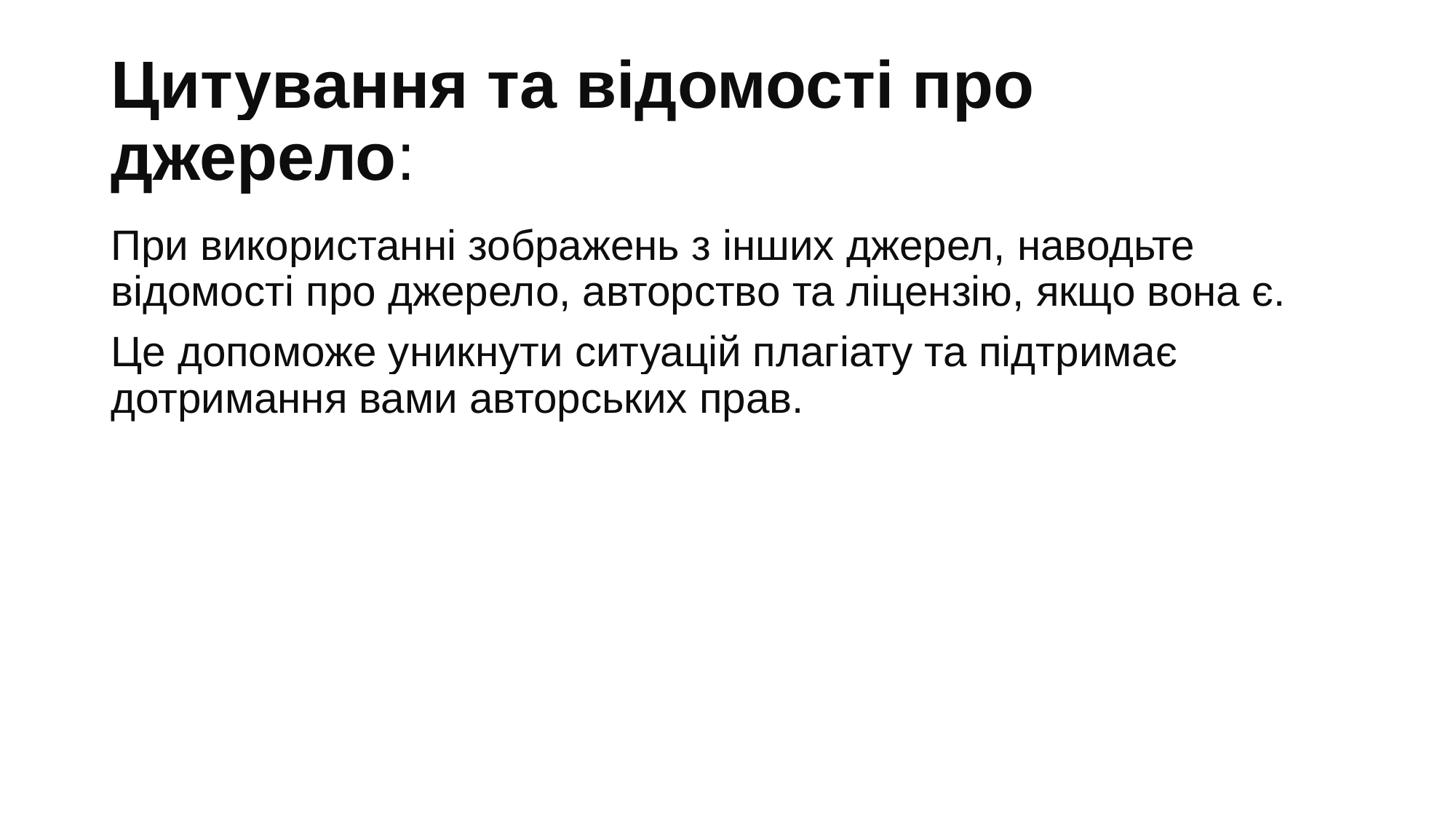

# Цитування та відомості про джерело:
При використанні зображень з інших джерел, наводьте відомості про джерело, авторство та ліцензію, якщо вона є.
Це допоможе уникнути ситуацій плагіату та підтримає дотримання вами авторських прав.